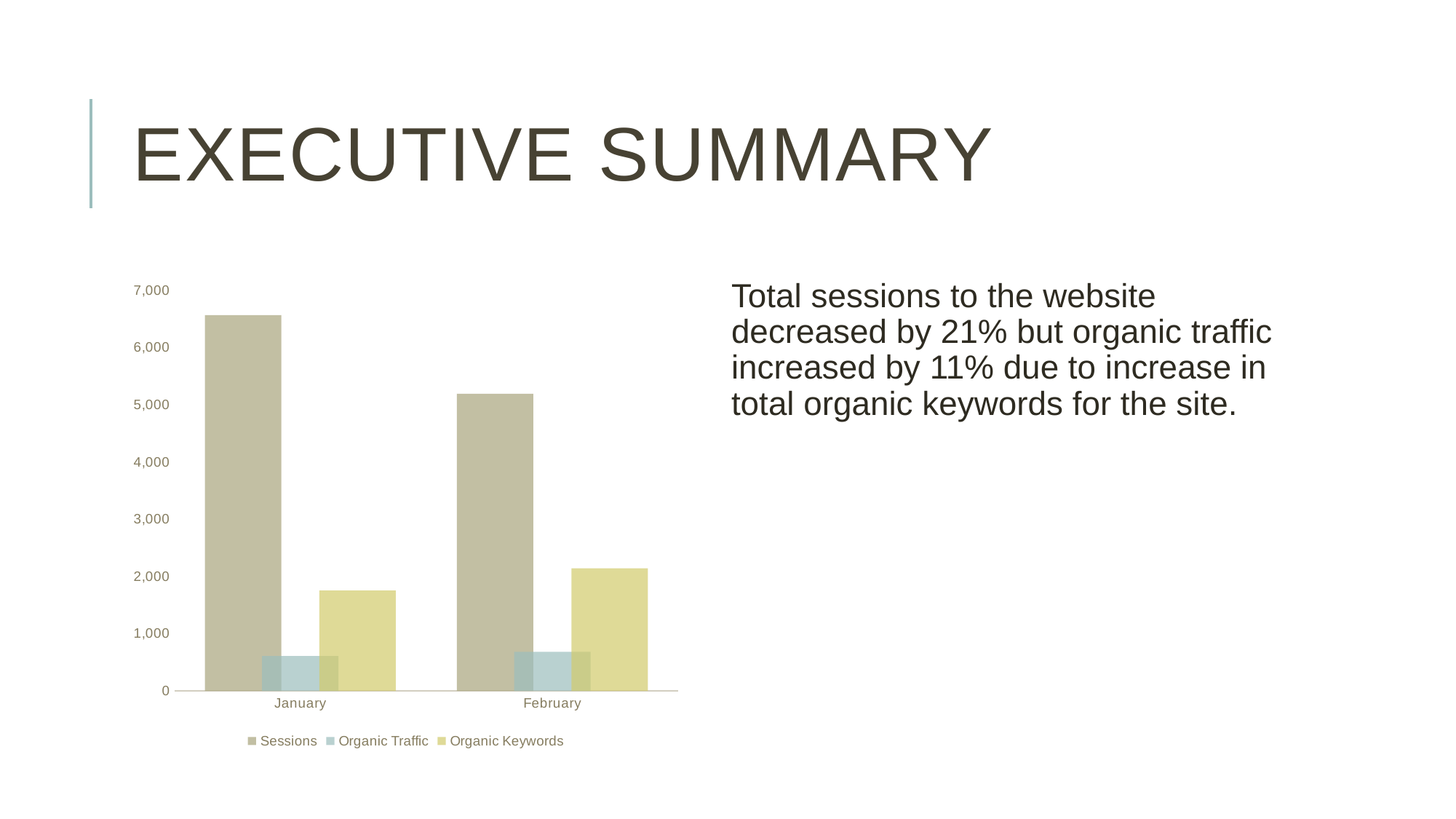

# Executive summary

### Chart

| Category | Sessions | Organic Traffic | Organic Keywords |
|---|---|---|---|
| January | 6569.0 | 613.0 | 1756.0 |
| February | 5196.0 | 686.0 | 2144.0 |
Total sessions to the website decreased by 21% but organic traffic increased by 11% due to increase in total organic keywords for the site.